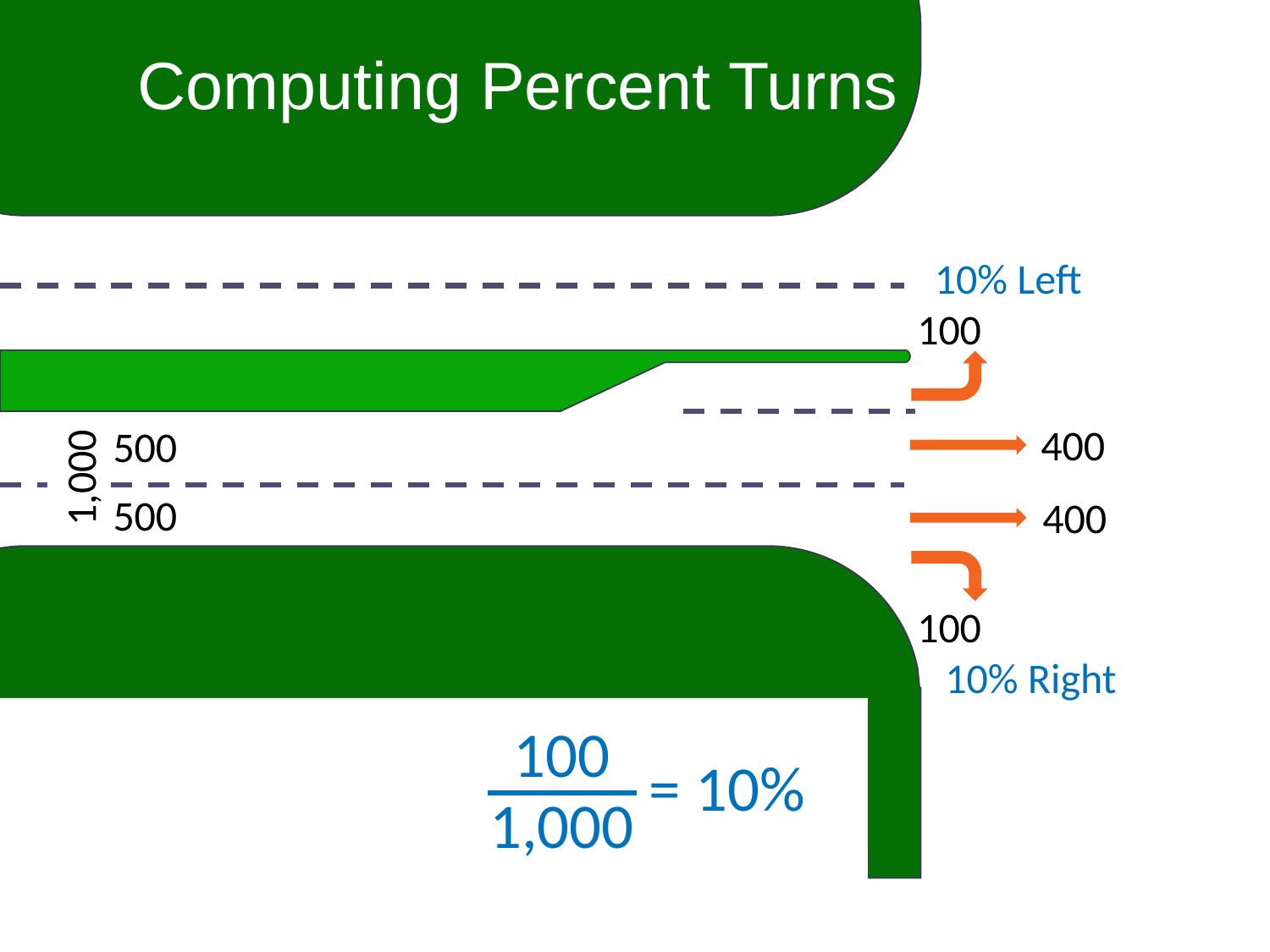

10% Left
100

400
500

1,000
500
400

100
10% Right

100
= 10%
1,000
# Computing Percent Turns